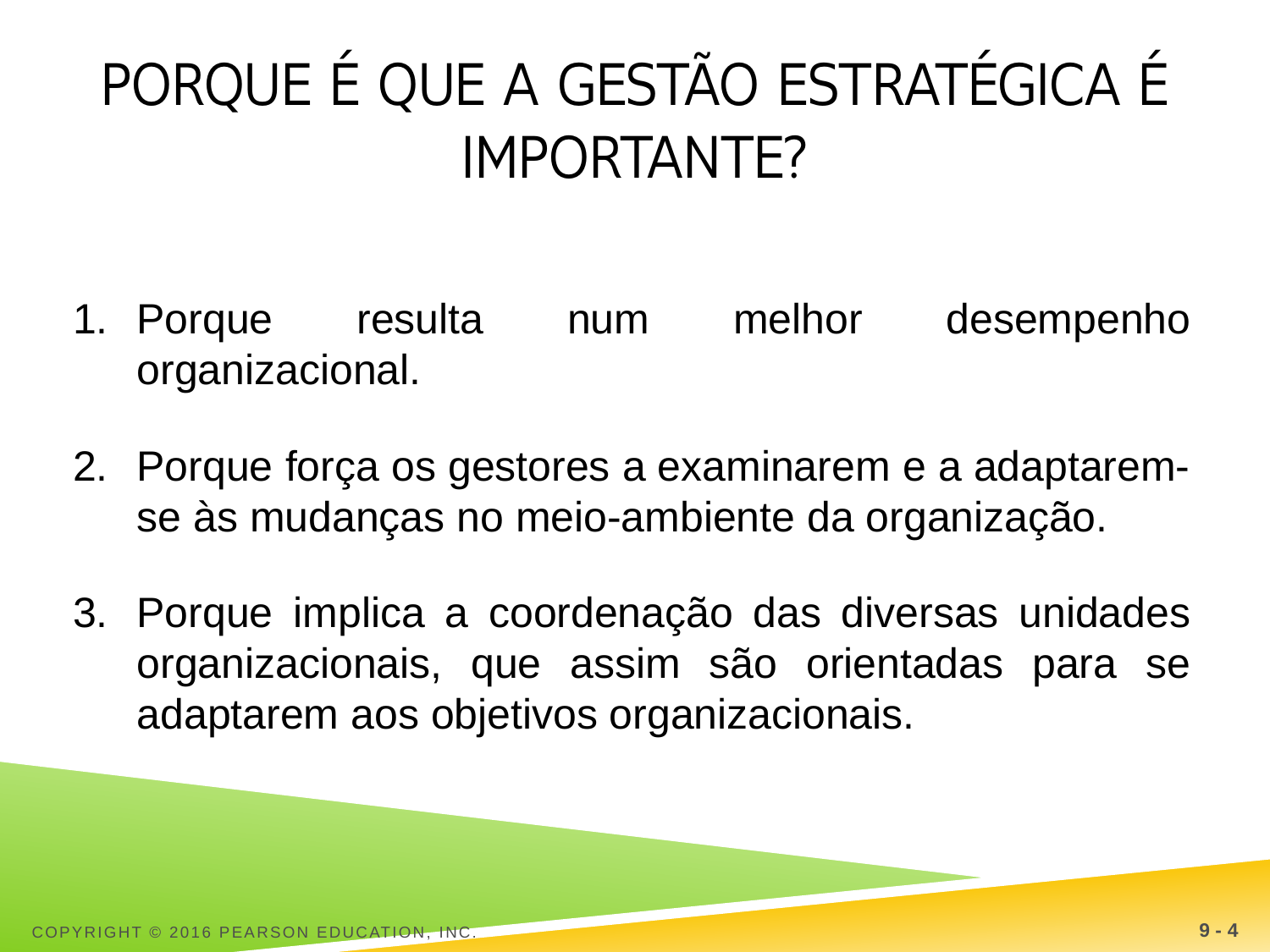

# Porque é que a Gestão estratégica é importante?
Porque resulta num melhor desempenho organizacional.

Porque força os gestores a examinarem e a adaptarem-se às mudanças no meio-ambiente da organização.

Porque implica a coordenação das diversas unidades organizacionais, que assim são orientadas para se adaptarem aos objetivos organizacionais.
Copyright © 2016 Pearson Education, Inc.
9 - 4